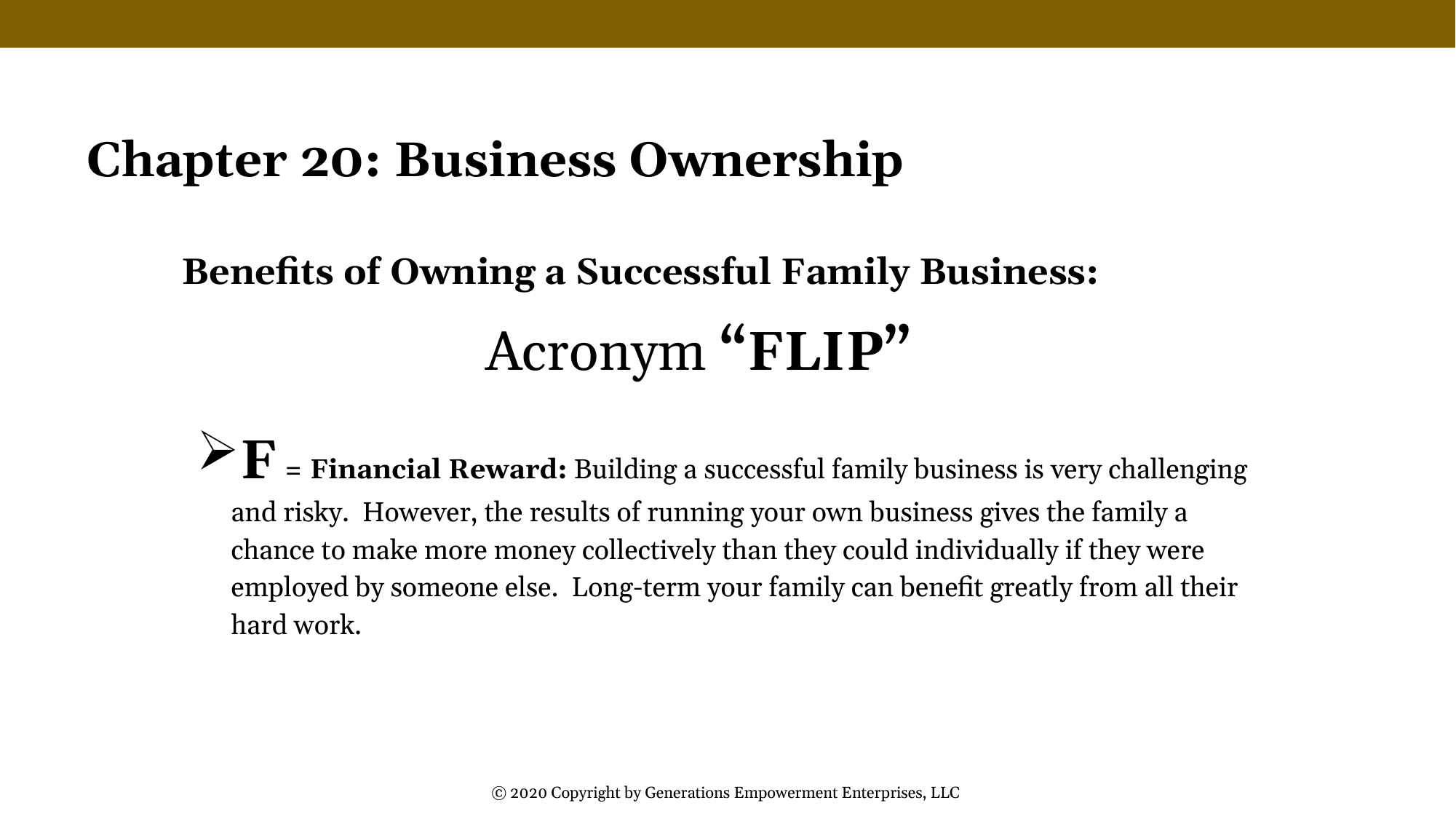

Chapter 20: Business Ownership
Benefits of Owning a Successful Family Business:
Acronym “FLIP”
F = Financial Reward: Building a successful family business is very challenging and risky.  However, the results of running your own business gives the family a chance to make more money collectively than they could individually if they were employed by someone else.  Long-term your family can benefit greatly from all their hard work.
© 2020 Copyright by Generations Empowerment Enterprises, LLC